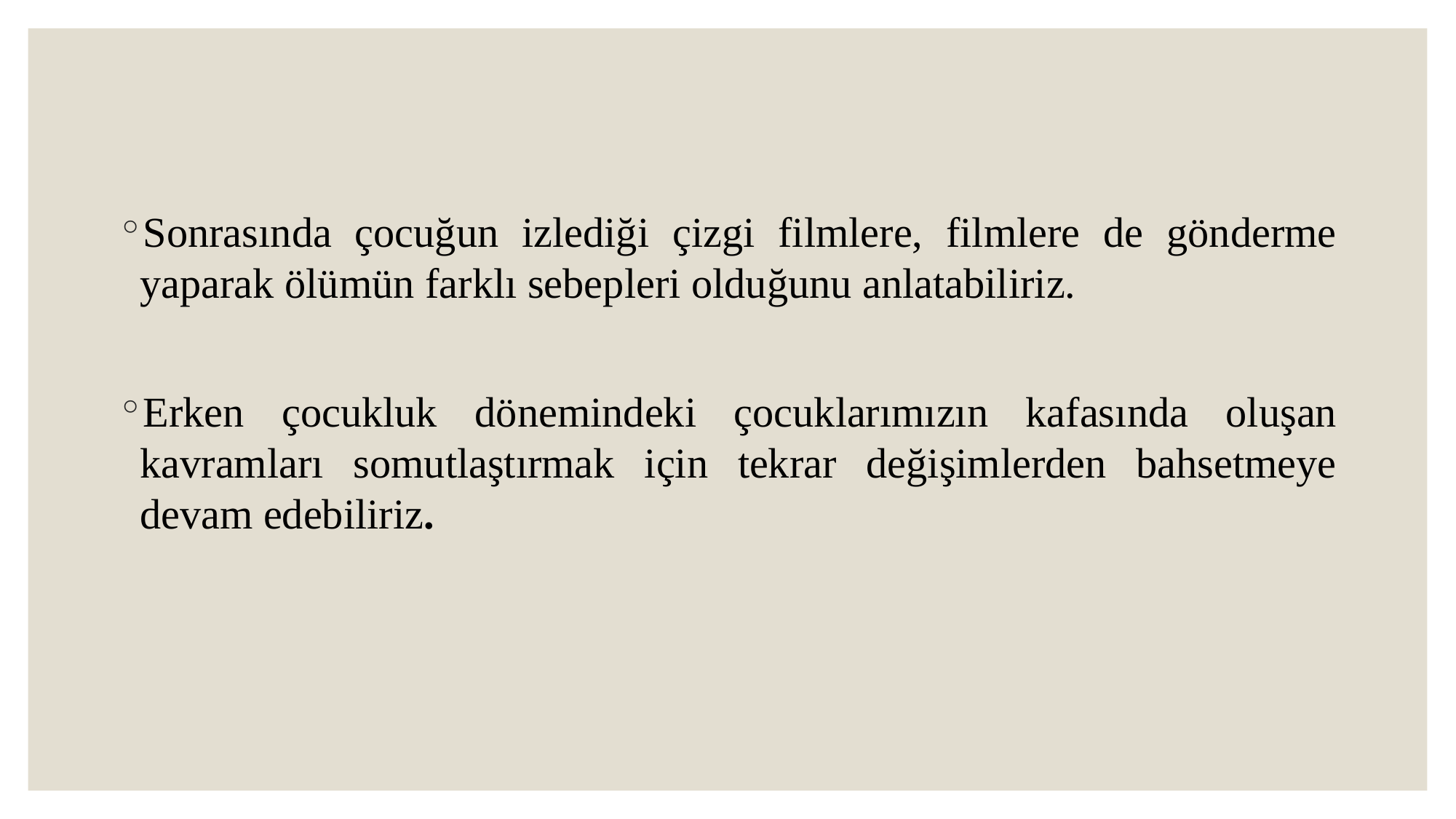

Sonrasında çocuğun izlediği çizgi filmlere, filmlere de gönderme yaparak ölümün farklı sebepleri olduğunu anlatabiliriz.

Erken çocukluk dönemindeki çocuklarımızın kafasında oluşan kavramları somutlaştırmak için tekrar değişimlerden bahsetmeye devam edebiliriz.